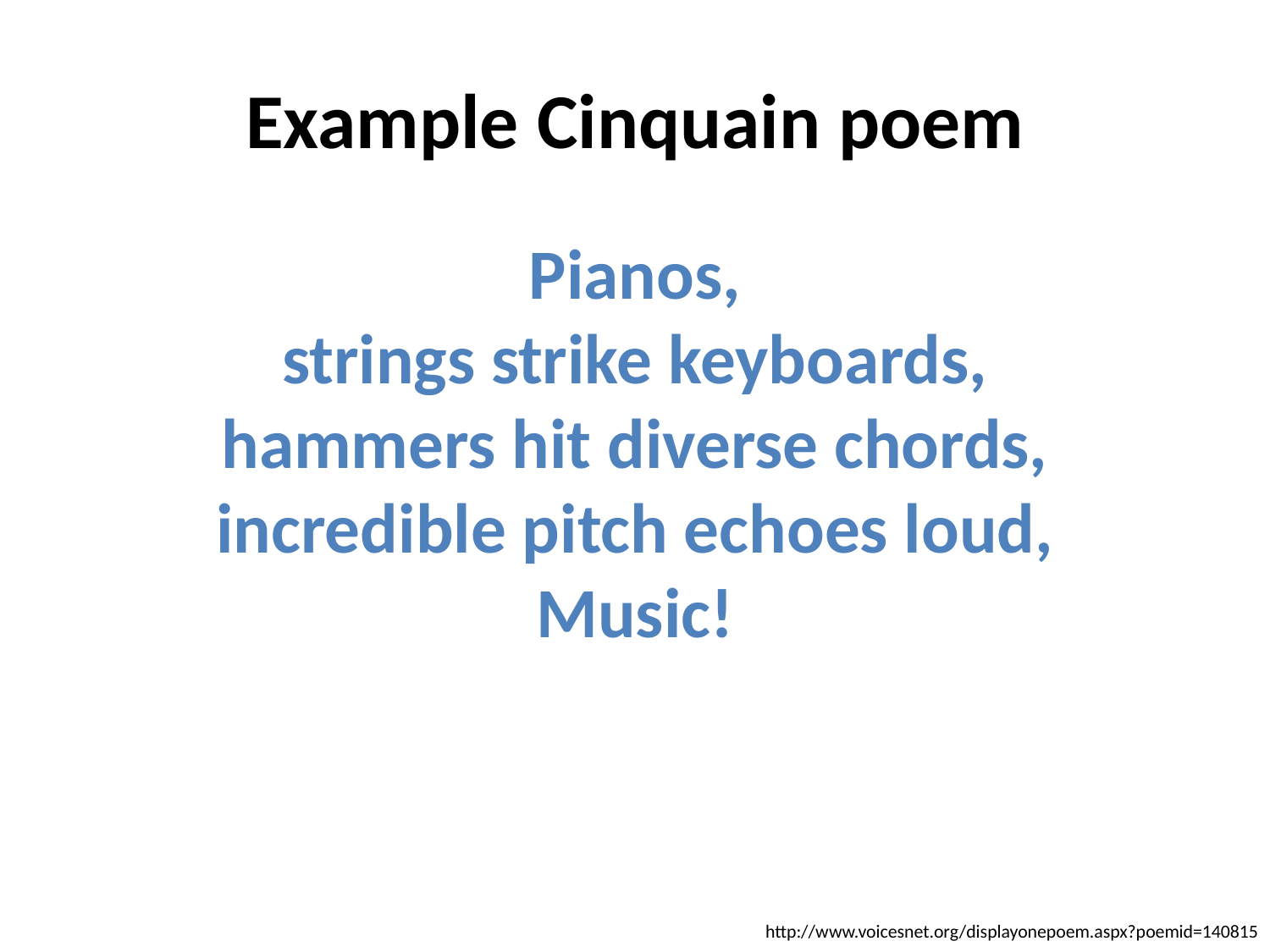

# Example Cinquain poem
Pianos,
strings strike keyboards,
hammers hit diverse chords,
incredible pitch echoes loud,
Music!
http://www.voicesnet.org/displayonepoem.aspx?poemid=140815